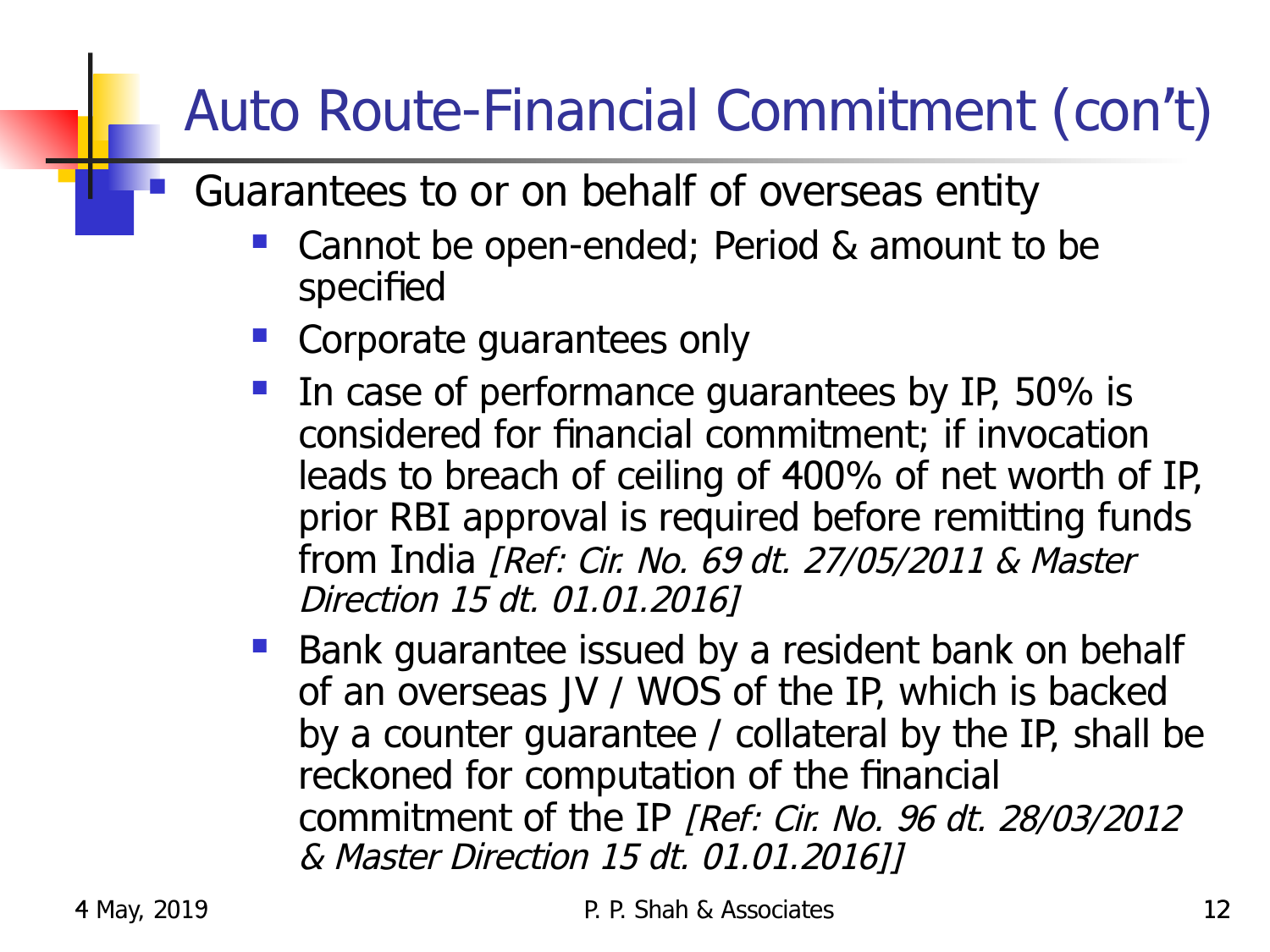

Auto Route-Financial Commitment (con’t)
Guarantees to or on behalf of overseas entity
Cannot be open-ended; Period & amount to be specified
Corporate guarantees only
In case of performance guarantees by IP, 50% is considered for financial commitment; if invocation leads to breach of ceiling of 400% of net worth of IP, prior RBI approval is required before remitting funds from India [Ref: Cir. No. 69 dt. 27/05/2011 & Master Direction 15 dt. 01.01.2016]
Bank guarantee issued by a resident bank on behalf of an overseas JV / WOS of the IP, which is backed by a counter guarantee / collateral by the IP, shall be reckoned for computation of the financial commitment of the IP [Ref: Cir. No. 96 dt. 28/03/2012 & Master Direction 15 dt. 01.01.2016]]

4 May, 2019
P. P. Shah & Associates
12
12